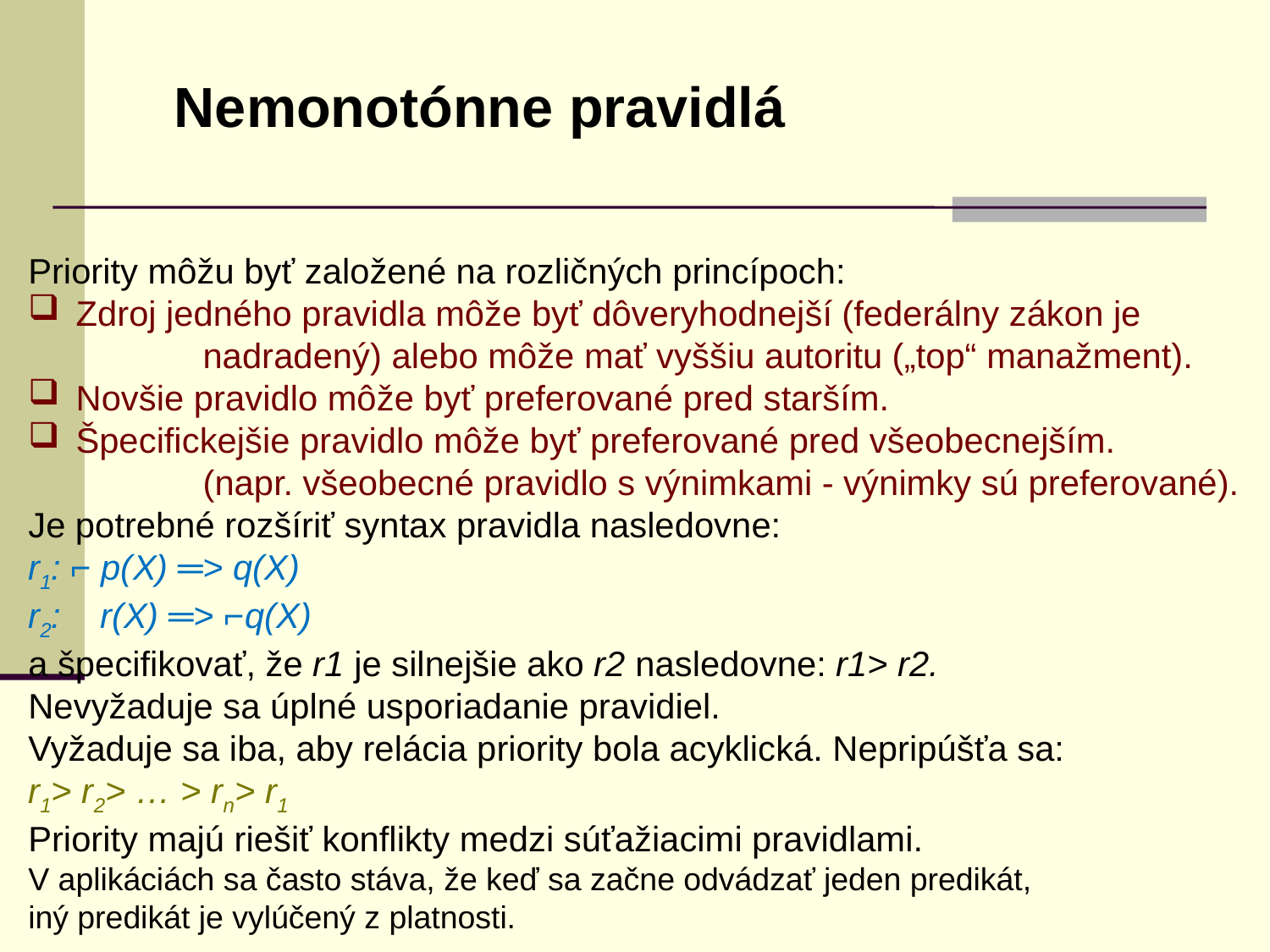

Nemonotónne pravidlá
Priority môžu byť založené na rozličných princípoch:
Zdroj jedného pravidla môže byť dôveryhodnejší (federálny zákon je
		nadradený) alebo môže mať vyššiu autoritu („top“ manažment).
Novšie pravidlo môže byť preferované pred starším.
Špecifickejšie pravidlo môže byť preferované pred všeobecnejším.
		(napr. všeobecné pravidlo s výnimkami - výnimky sú preferované).
Je potrebné rozšíriť syntax pravidla nasledovne:
r1: ⌐ p(X) ═> q(X)
r2:    r(X) ═> ⌐q(X)
a špecifikovať, že r1 je silnejšie ako r2 nasledovne: r1> r2.
Nevyžaduje sa úplné usporiadanie pravidiel.
Vyžaduje sa iba, aby relácia priority bola acyklická. Nepripúšťa sa:
r1> r2> … > rn> r1
Priority majú riešiť konflikty medzi súťažiacimi pravidlami.
V aplikáciách sa často stáva, že keď sa začne odvádzať jeden predikát,
iný predikát je vylúčený z platnosti.